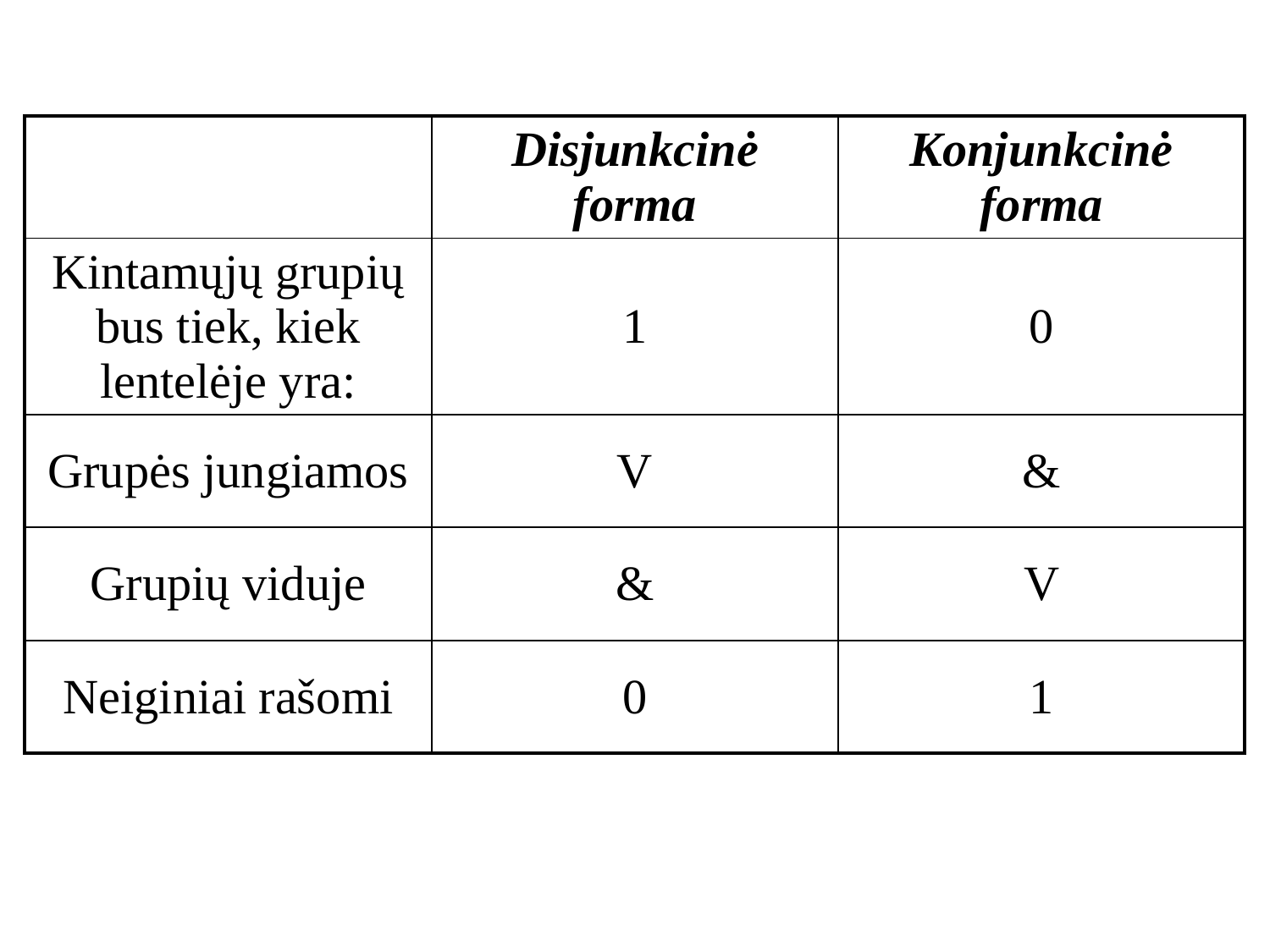

|  | Disjunkcinė forma | Konjunkcinė forma |
| --- | --- | --- |
| Kintamųjų grupių bus tiek, kiek lentelėje yra: | 1 | 0 |
| Grupės jungiamos | V | & |
| Grupių viduje | & | V |
| Neiginiai rašomi | 0 | 1 |